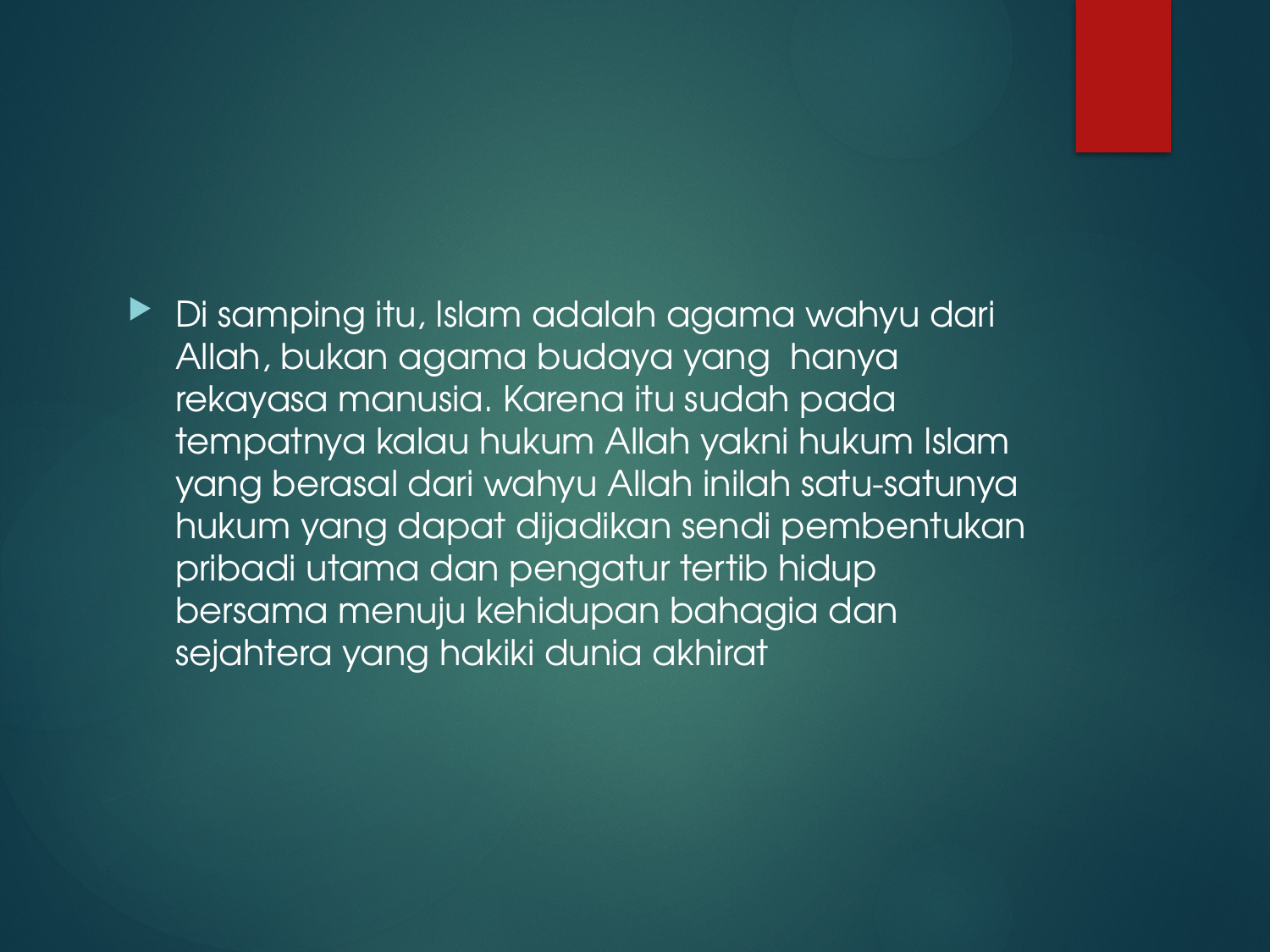

#
Di samping itu, Islam adalah agama wahyu dari Allah, bukan agama budaya yang  hanya rekayasa manusia. Karena itu sudah pada tempatnya kalau hukum Allah yakni hukum Islam yang berasal dari wahyu Allah inilah satu-satunya hukum yang dapat dijadikan sendi pembentukan pribadi utama dan pengatur tertib hidup bersama menuju kehidupan bahagia dan sejahtera yang hakiki dunia akhirat